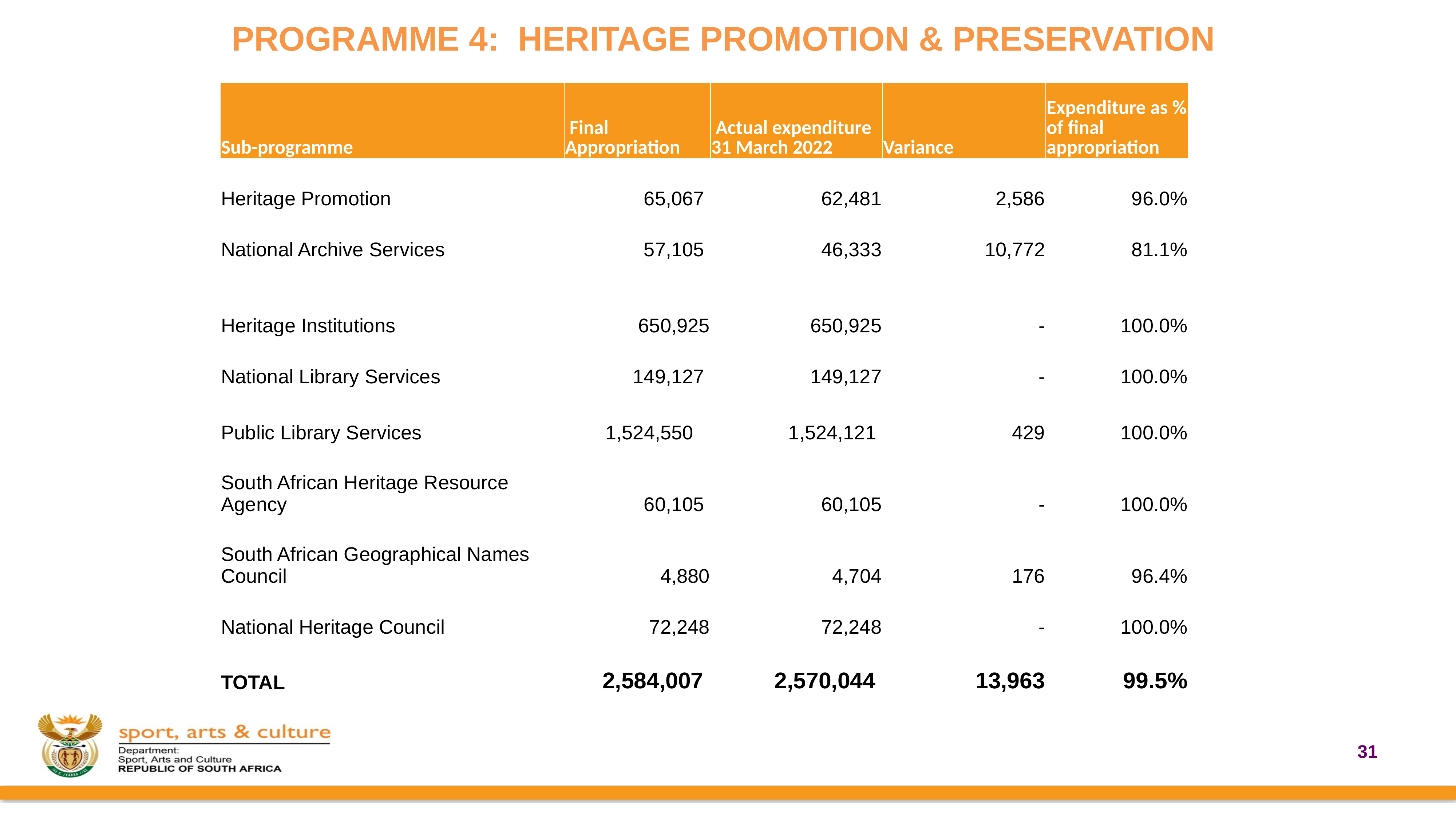

PROGRAMME 4:  HERITAGE PROMOTION & PRESERVATION
| Sub-programme | Final Appropriation | Actual expenditure 31 March 2022 | Variance | Expenditure as % of final appropriation |
| --- | --- | --- | --- | --- |
| Heritage Promotion | 65,067 | 62,481 | 2,586 | 96.0% |
| National Archive Services | 57,105 | 46,333 | 10,772 | 81.1% |
| Heritage Institutions | 650,925 | 650,925 | - | 100.0% |
| National Library Services | 149,127 | 149,127 | - | 100.0% |
| Public Library Services | 1,524,550 | 1,524,121 | 429 | 100.0% |
| South African Heritage Resource Agency | 60,105 | 60,105 | - | 100.0% |
| South African Geographical Names Council | 4,880 | 4,704 | 176 | 96.4% |
| National Heritage Council | 72,248 | 72,248 | - | 100.0% |
| TOTAL | 2,584,007 | 2,570,044 | 13,963 | 99.5% |
|  |  |  |  |  |
| --- | --- | --- | --- | --- |
|  |  |  |  |  |
|  |  |  |  |  |
|  |  |  |  |  |
31